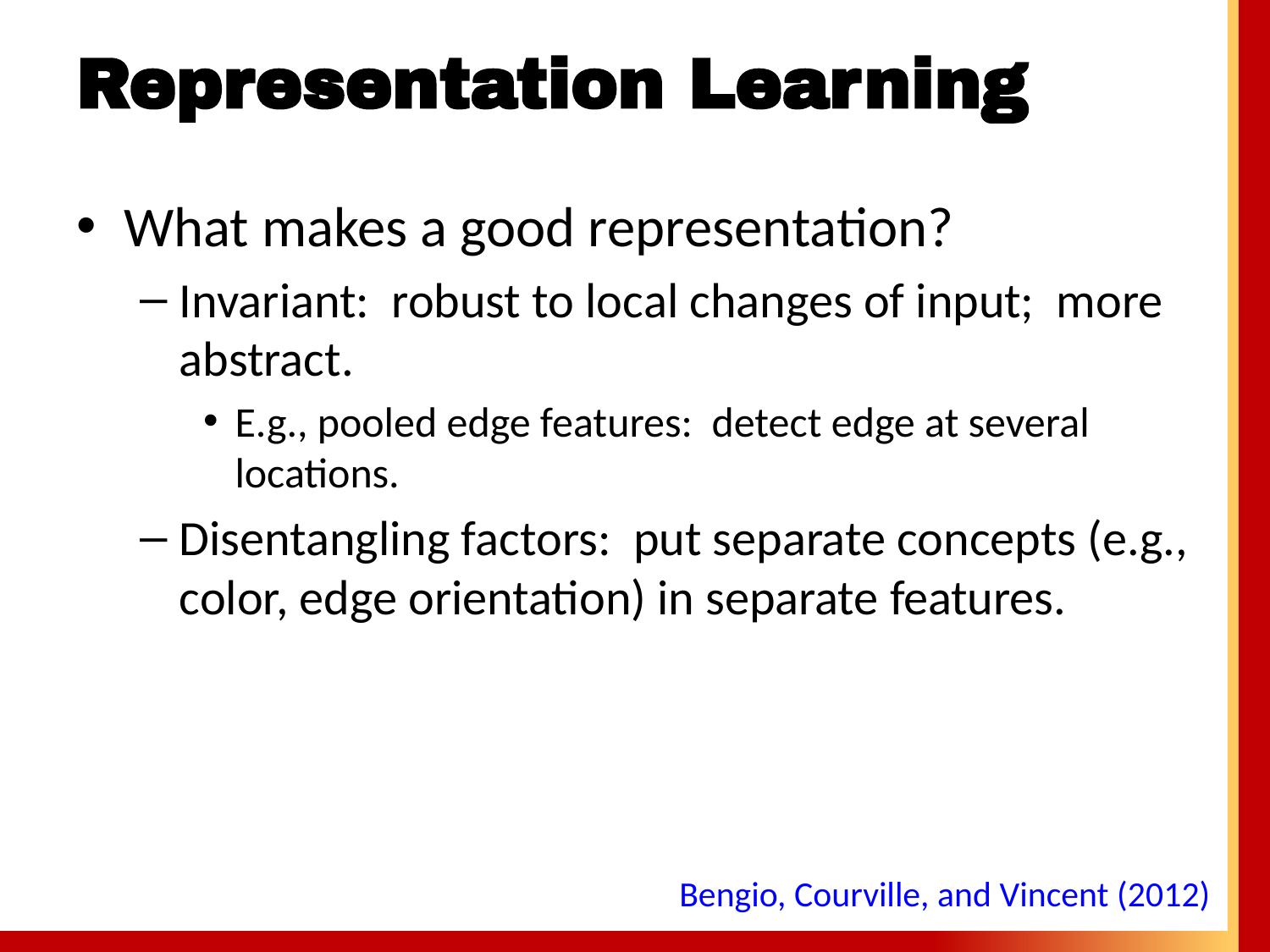

# Representation Learning
What makes a good representation?
Invariant:  robust to local changes of input;  more abstract.
E.g., pooled edge features:  detect edge at several locations.
Disentangling factors:  put separate concepts (e.g., color, edge orientation) in separate features.
Bengio, Courville, and Vincent (2012)